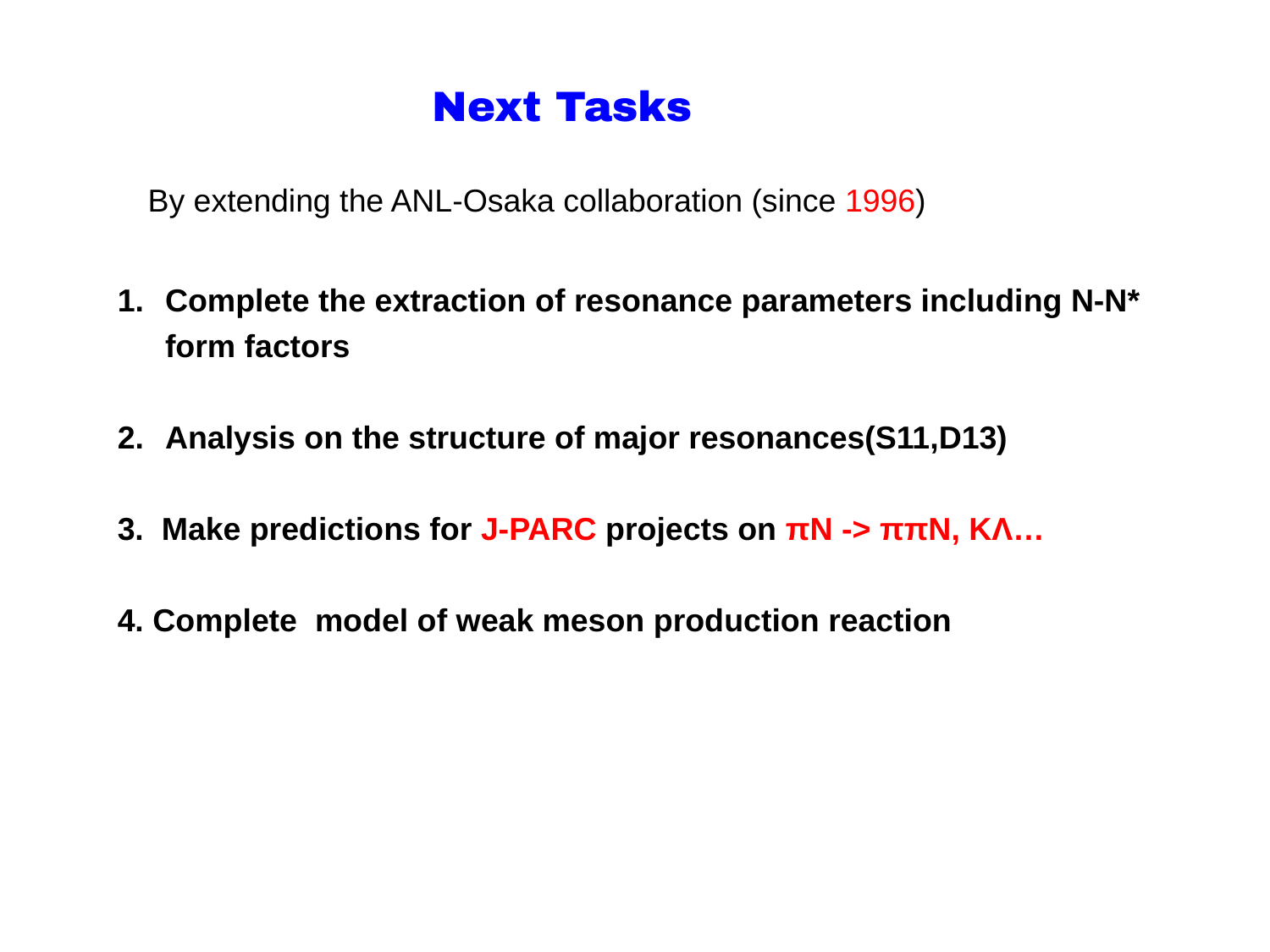

Next Tasks

By extending the ANL-Osaka collaboration (since 1996)
Complete the extraction of resonance parameters including N-N* form factors

Analysis on the structure of major resonances(S11,D13)

3.  Make predictions for J-PARC projects on πΝ -> ππΝ, ΚΛ…

4. Complete  model of weak meson production reaction